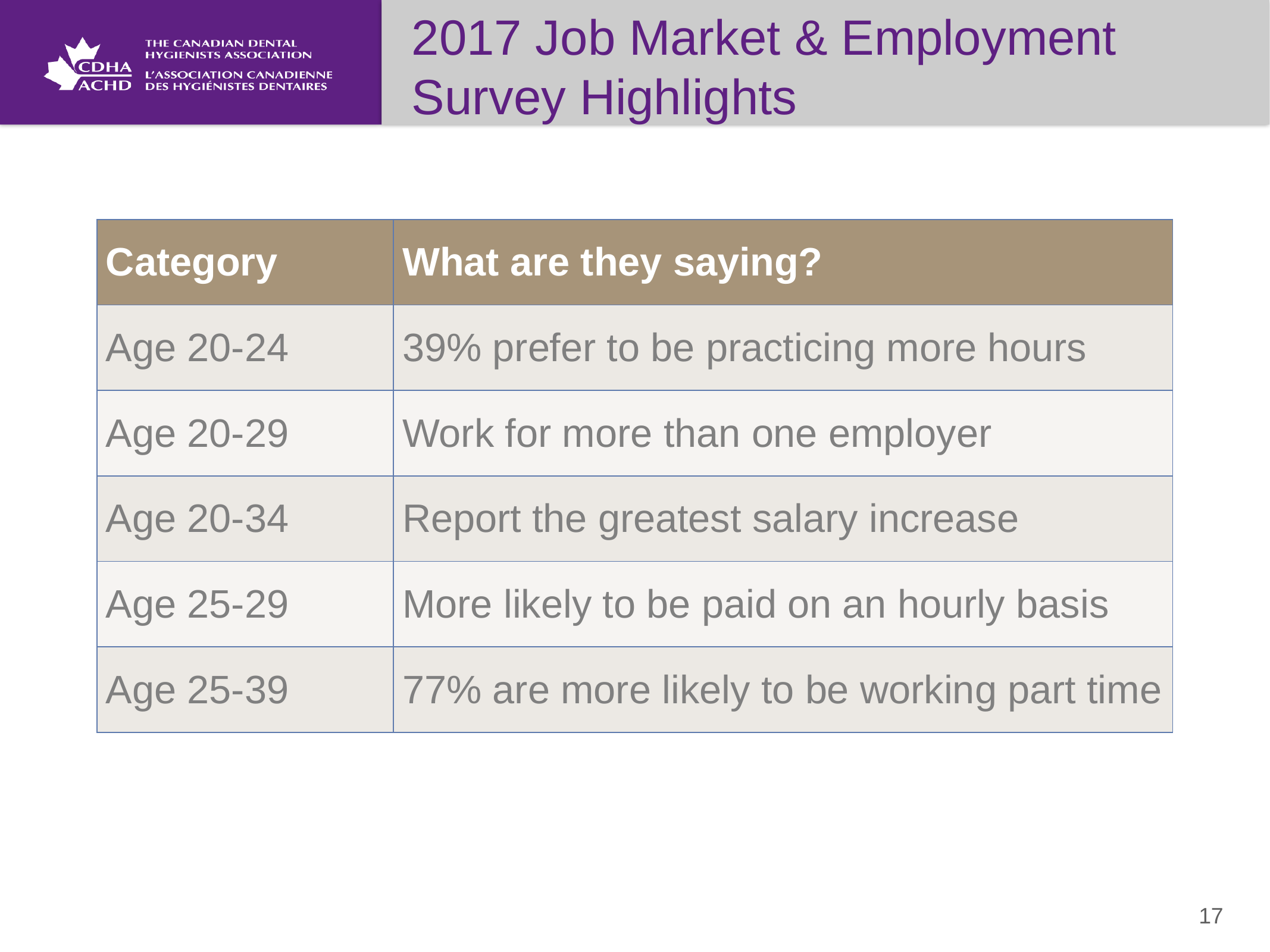

2017 Job Market & Employment Survey Highlights
| Category | What are they saying? |
| --- | --- |
| Age 20-24 | 39% prefer to be practicing more hours |
| Age 20-29 | Work for more than one employer |
| Age 20-34 | Report the greatest salary increase |
| Age 25-29 | More likely to be paid on an hourly basis |
| Age 25-39 | 77% are more likely to be working part time |